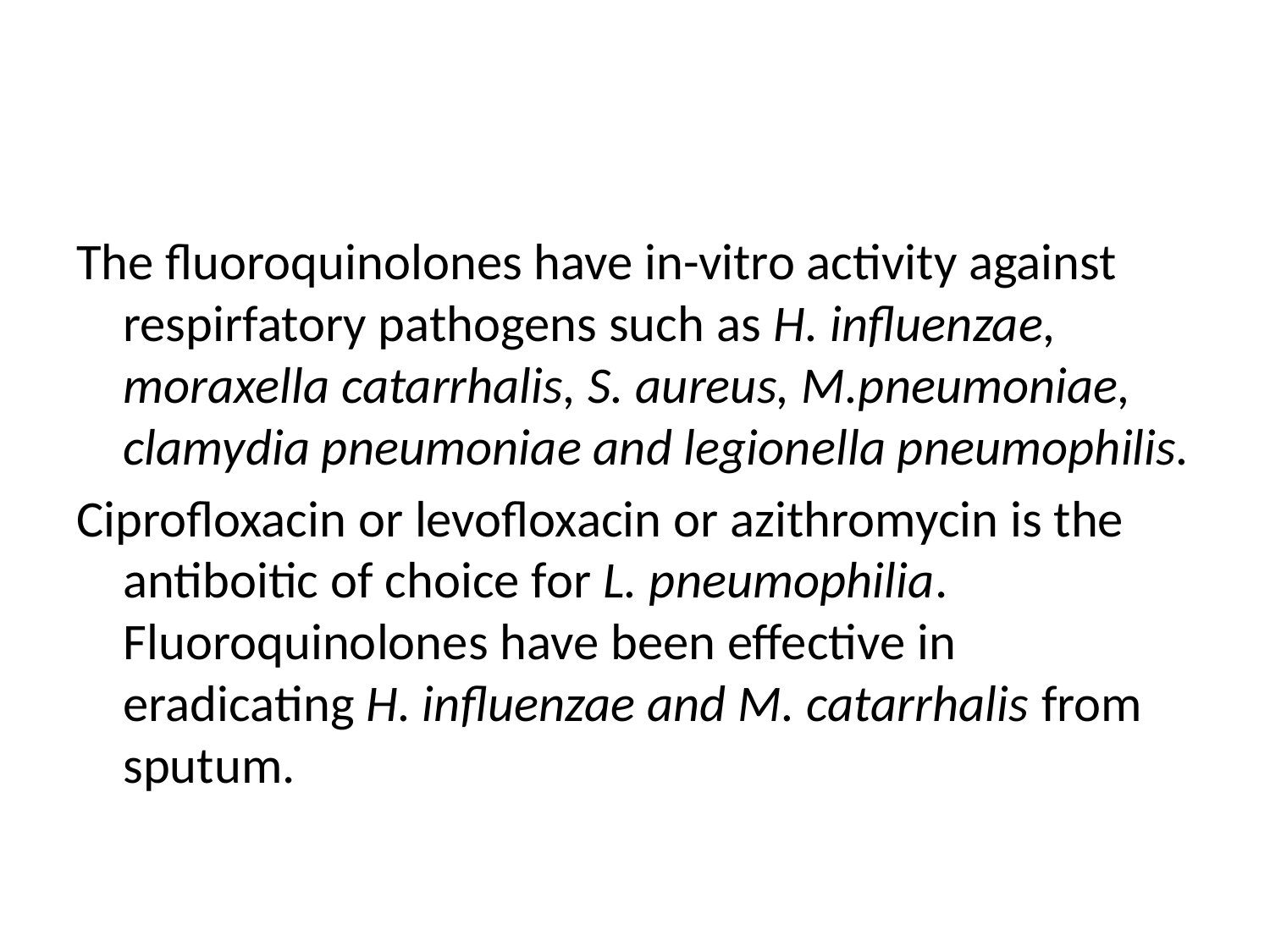

#
The fluoroquinolones have in-vitro activity against respirfatory pathogens such as H. influenzae, moraxella catarrhalis, S. aureus, M.pneumoniae, clamydia pneumoniae and legionella pneumophilis.
Ciprofloxacin or levofloxacin or azithromycin is the antiboitic of choice for L. pneumophilia. Fluoroquinolones have been effective in eradicating H. influenzae and M. catarrhalis from sputum.